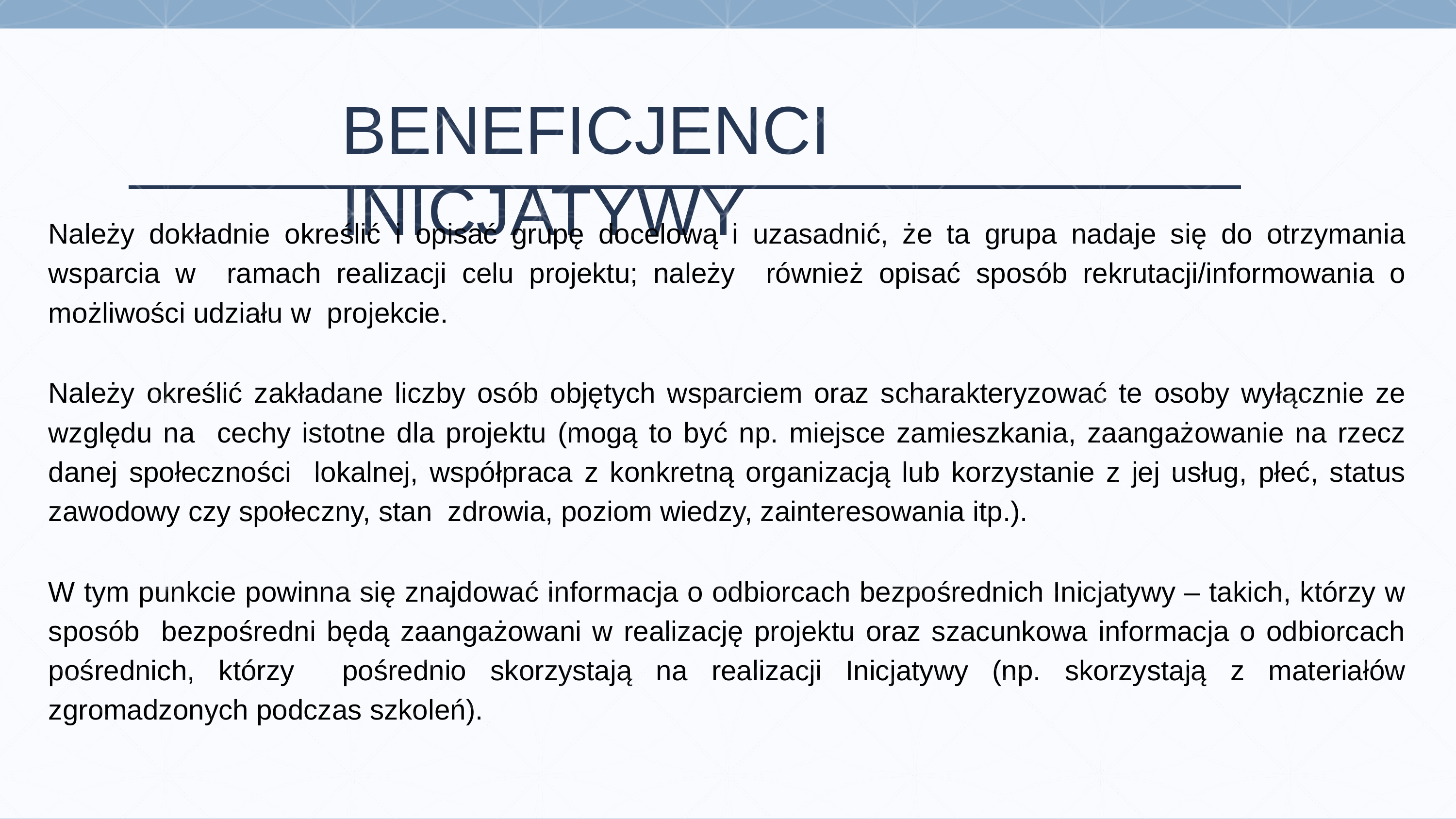

# BENEFICJENCI INICJATYWY

Należy dokładnie określić i opisać grupę docelową i uzasadnić, że ta grupa nadaje się do otrzymania wsparcia w  ramach realizacji celu projektu; należy  również opisać sposób rekrutacji/informowania o możliwości udziału w  projekcie.

Należy określić zakładane liczby osób objętych wsparciem oraz scharakteryzować te osoby wyłącznie ze względu na  cechy istotne dla projektu (mogą to być np. miejsce zamieszkania, zaangażowanie na rzecz danej społeczności  lokalnej, współpraca z konkretną organizacją lub korzystanie z jej usług, płeć, status zawodowy czy społeczny, stan  zdrowia, poziom wiedzy, zainteresowania itp.).

W tym punkcie powinna się znajdować informacja o odbiorcach bezpośrednich Inicjatywy – takich, którzy w sposób  bezpośredni będą zaangażowani w realizację projektu oraz szacunkowa informacja o odbiorcach pośrednich, którzy  pośrednio skorzystają na realizacji Inicjatywy (np. skorzystają z materiałów zgromadzonych podczas szkoleń).